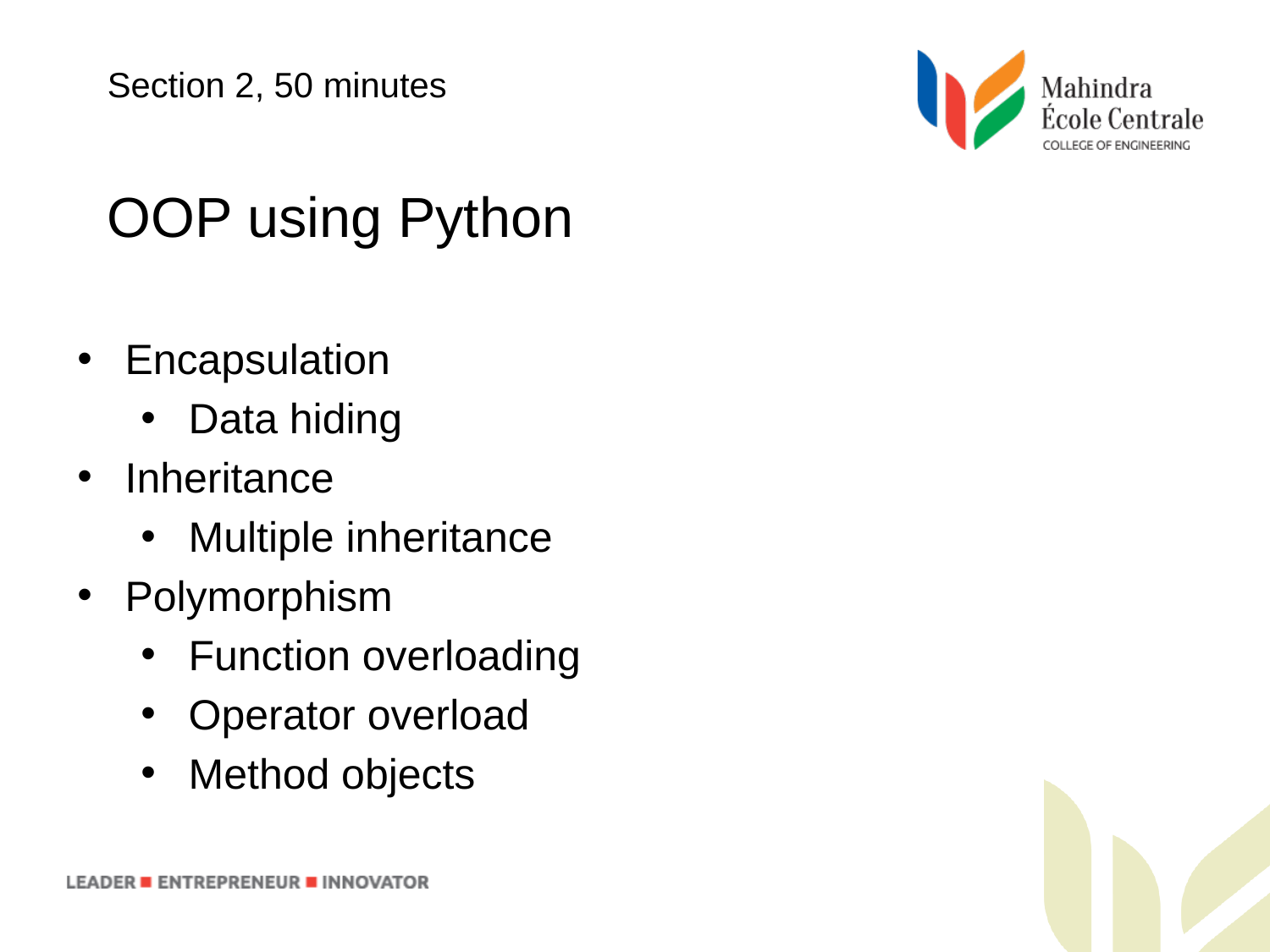

Section 2, 50 minutes

OOP using Python
Encapsulation
Data hiding
Inheritance
Multiple inheritance
Polymorphism
Function overloading
Operator overload
Method objects